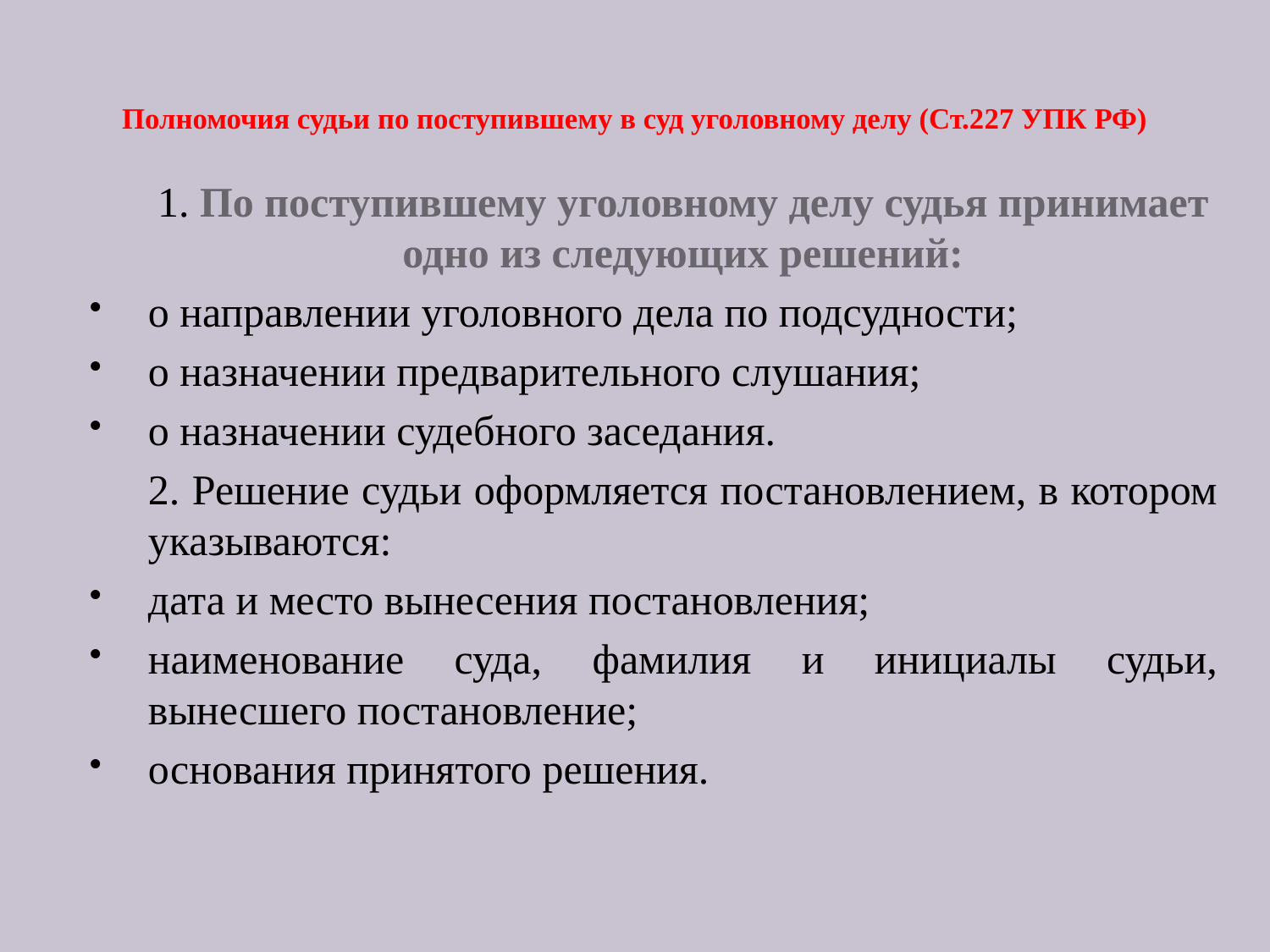

# Полномочия судьи по поступившему в суд уголовному делу (Ст.227 УПК РФ)
	1. По поступившему уголовному делу судья принимает одно из следующих решений:
о направлении уголовного дела по подсудности;
о назначении предварительного слушания;
о назначении судебного заседания.
	2. Решение судьи оформляется постановлением, в котором указываются:
дата и место вынесения постановления;
наименование суда, фамилия и инициалы судьи, вынесшего постановление;
основания принятого решения.